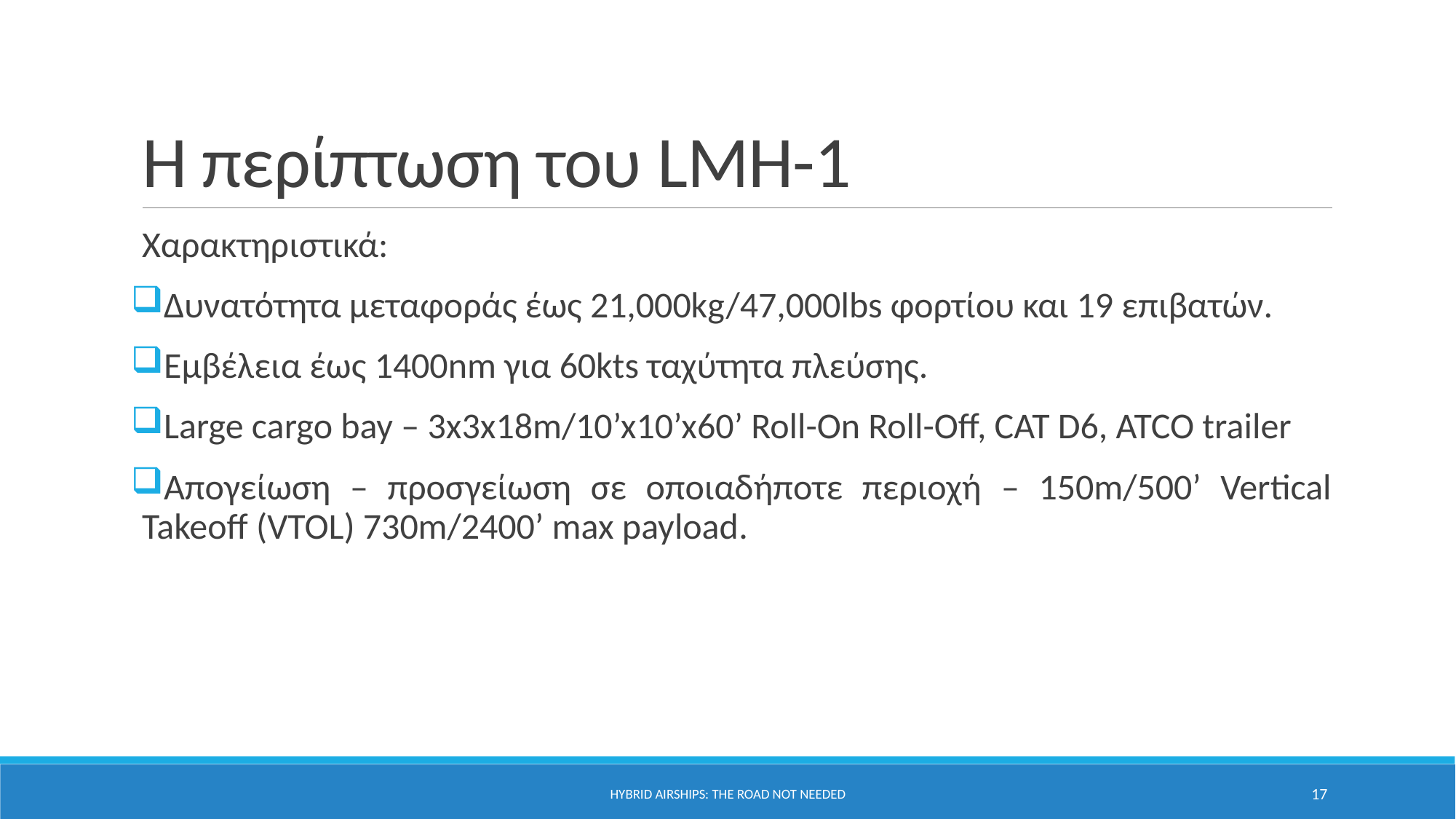

# Η περίπτωση του LMH-1
Χαρακτηριστικά:
Δυνατότητα μεταφοράς έως 21,000kg/47,000lbs φορτίου και 19 επιβατών.
Εμβέλεια έως 1400nm για 60kts ταχύτητα πλεύσης.
Large cargo bay – 3x3x18m/10’x10’x60’ Roll-On Roll-Off, CAT D6, ATCO trailer
Απογείωση – προσγείωση σε οποιαδήποτε περιοχή – 150m/500’ Vertical Takeoff (VTOL) 730m/2400’ max payload.

Hybrid Airships: The road not needed
17